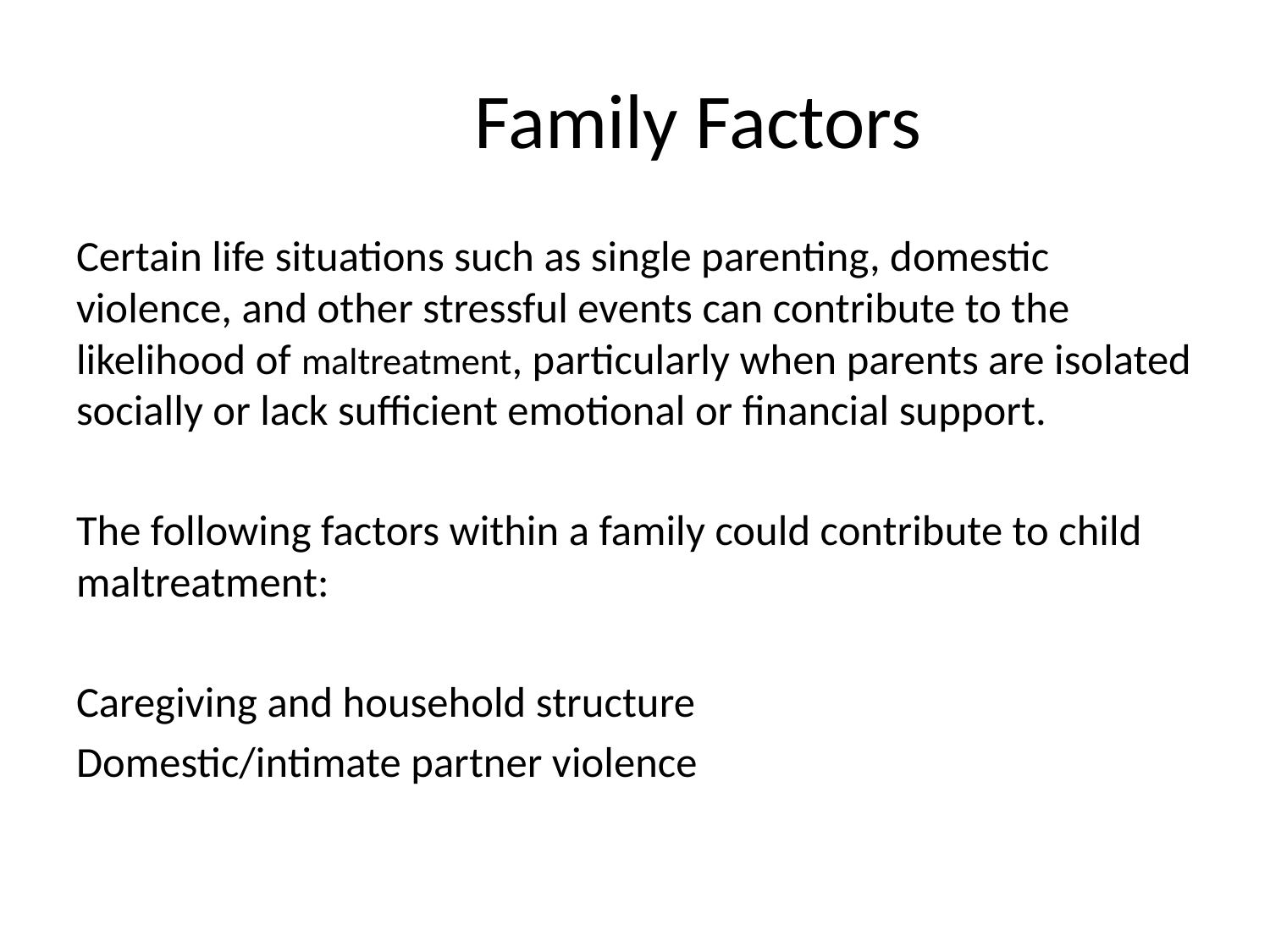

# Family Factors
Certain life situations such as single parenting, domestic violence, and other stressful events can contribute to the likelihood of maltreatment, particularly when parents are isolated socially or lack sufficient emotional or financial support.

The following factors within a family could contribute to child maltreatment:

Caregiving and household structure
Domestic/intimate partner violence